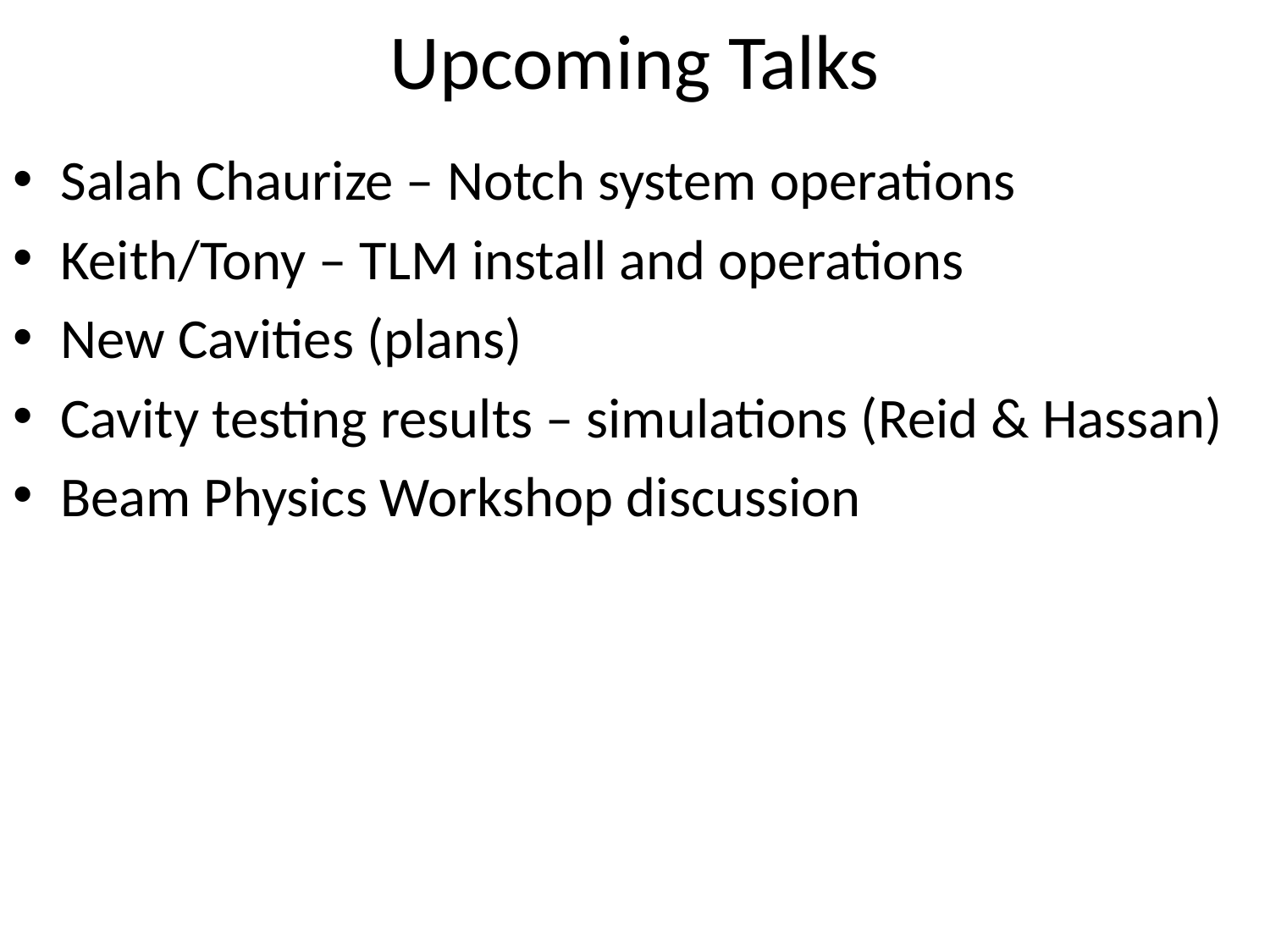

# Upcoming Talks
Salah Chaurize – Notch system operations
Keith/Tony – TLM install and operations
New Cavities (plans)
Cavity testing results – simulations (Reid & Hassan)
Beam Physics Workshop discussion